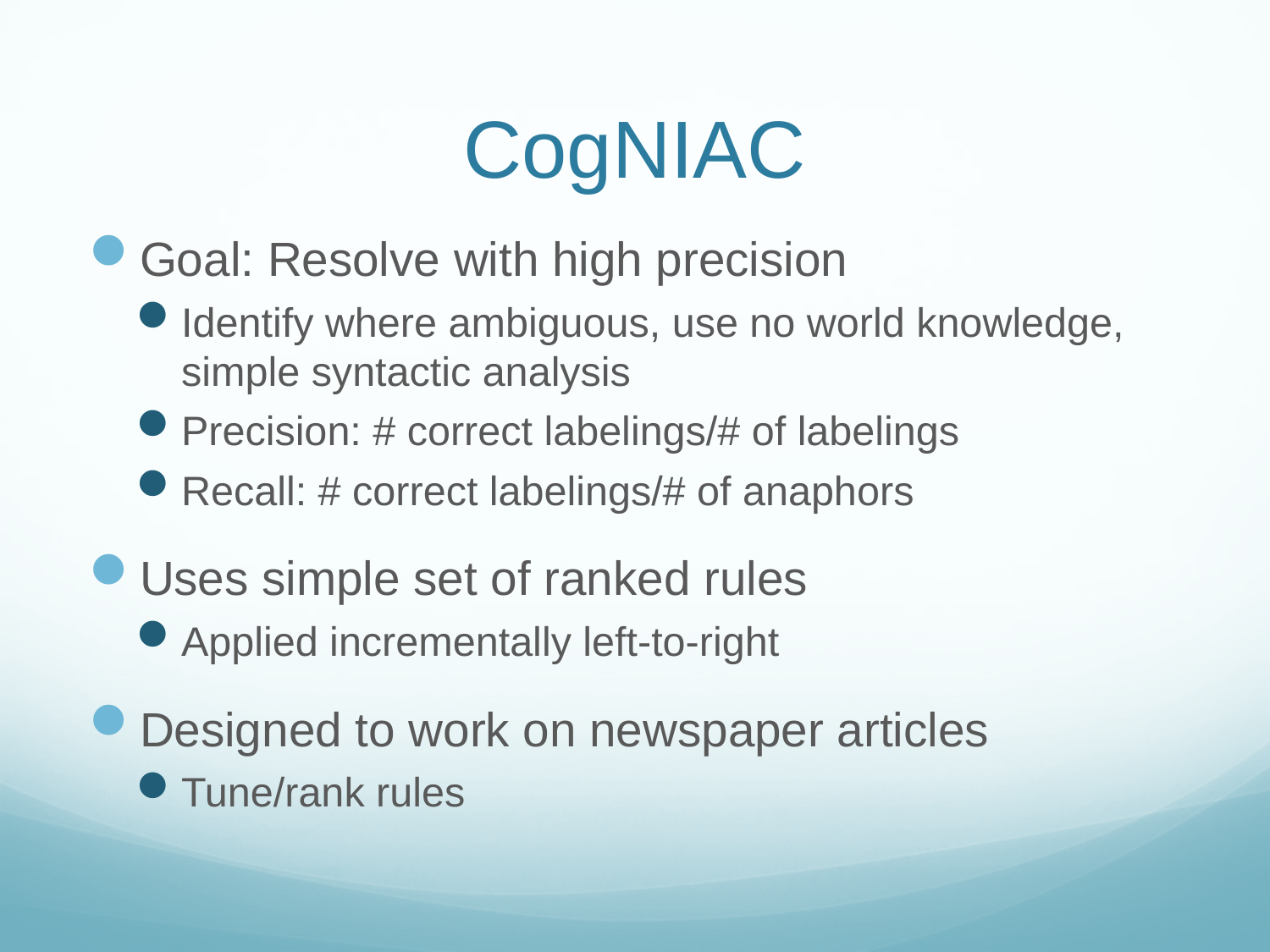

# CogNIAC
Goal: Resolve with high precision
Identify where ambiguous, use no world knowledge, simple syntactic analysis
Precision: # correct labelings/# of labelings
Recall: # correct labelings/# of anaphors
Uses simple set of ranked rules
Applied incrementally left-to-right
Designed to work on newspaper articles
Tune/rank rules